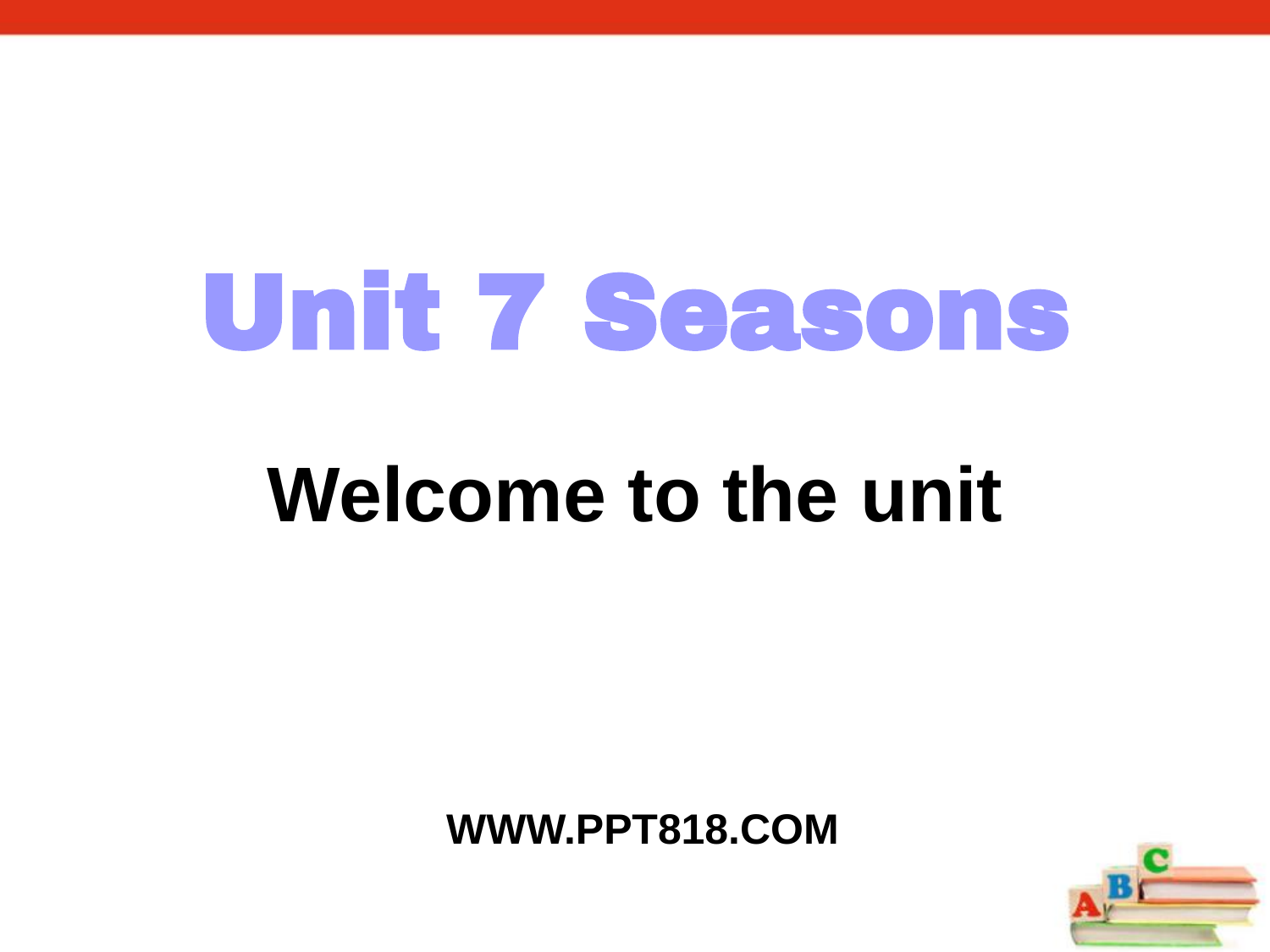

Unit 7 Seasons

Welcome to the unit

WWW.PPT818.COM